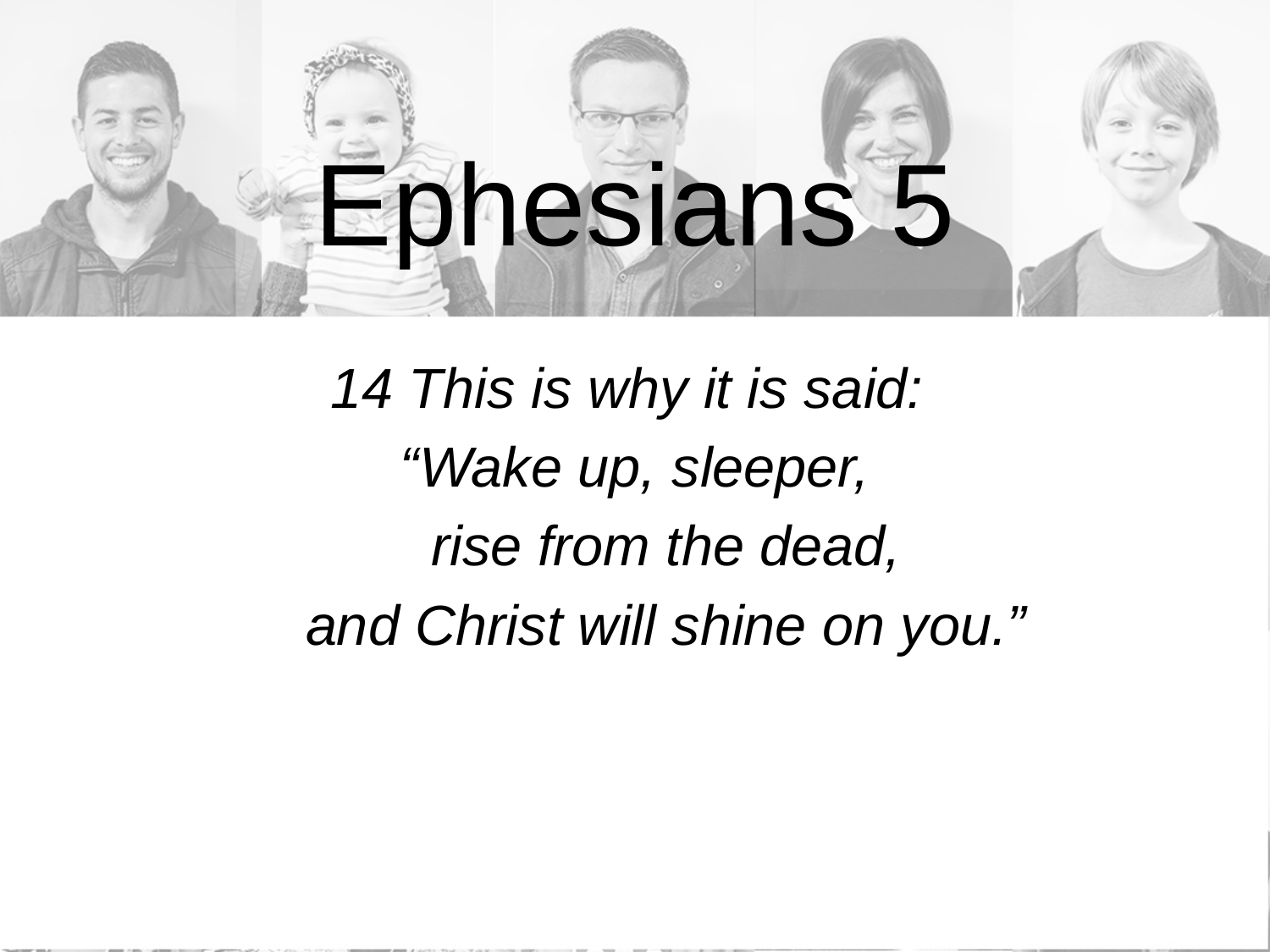

# Ephesians 5
14 This is why it is said:
“Wake up, sleeper,
    rise from the dead,
    and Christ will shine on you.”